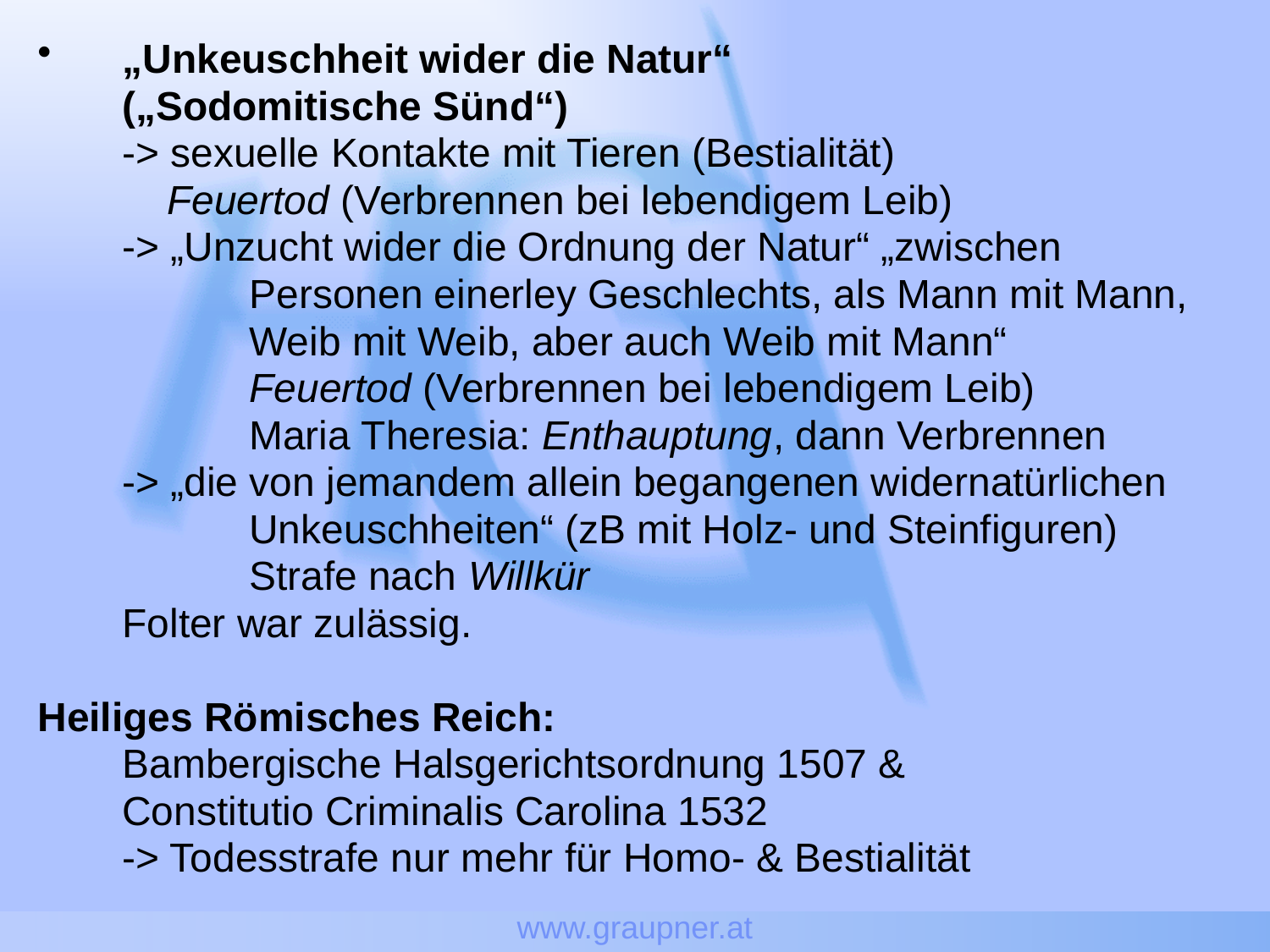

www.graupner.at

#
„Unkeuschheit wider die Natur“
	(„Sodomitische Sünd“)
	-> sexuelle Kontakte mit Tieren (Bestialität)
	    Feuertod (Verbrennen bei lebendigem Leib)
	-> „Unzucht wider die Ordnung der Natur“ „zwischen
		Personen einerley Geschlechts, als Mann mit Mann,
		Weib mit Weib, aber auch Weib mit Mann“
		Feuertod (Verbrennen bei lebendigem Leib)
		Maria Theresia: Enthauptung, dann Verbrennen
	-> „die von jemandem allein begangenen widernatürlichen
		Unkeuschheiten“ (zB mit Holz- und Steinfiguren)
		Strafe nach Willkür
 	Folter war zulässig.

Heiliges Römisches Reich:
	Bambergische Halsgerichtsordnung 1507 &
	Constitutio Criminalis Carolina 1532
	-> Todesstrafe nur mehr für Homo- & Bestialität